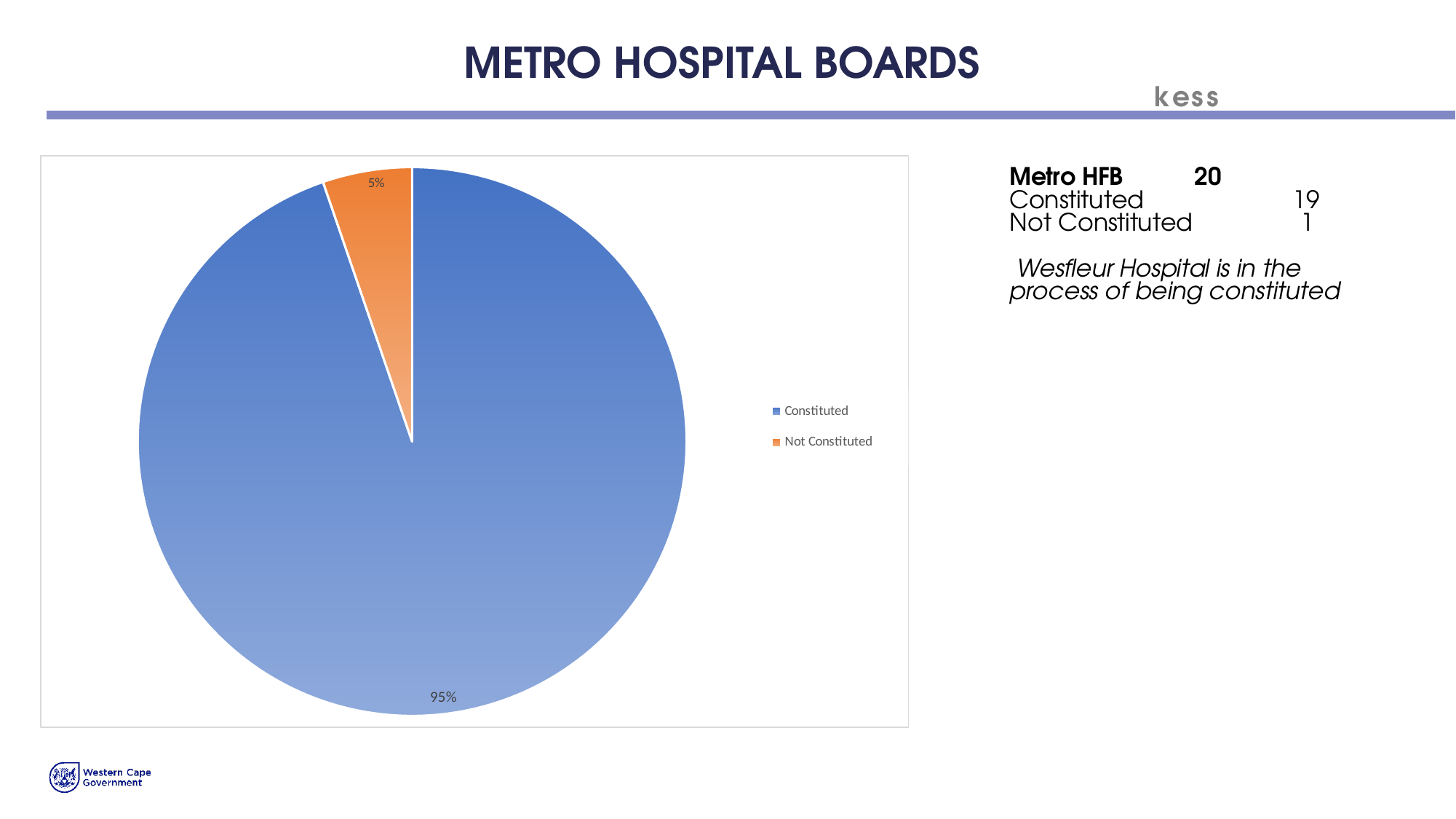

# METRO HOSPITAL BOARDS

### Chart: kess

| Category |
|---|

### Chart

| Category |  |
|---|---|
| Constituted  | 18.0 |
| Not Constituted   | 1.0 |